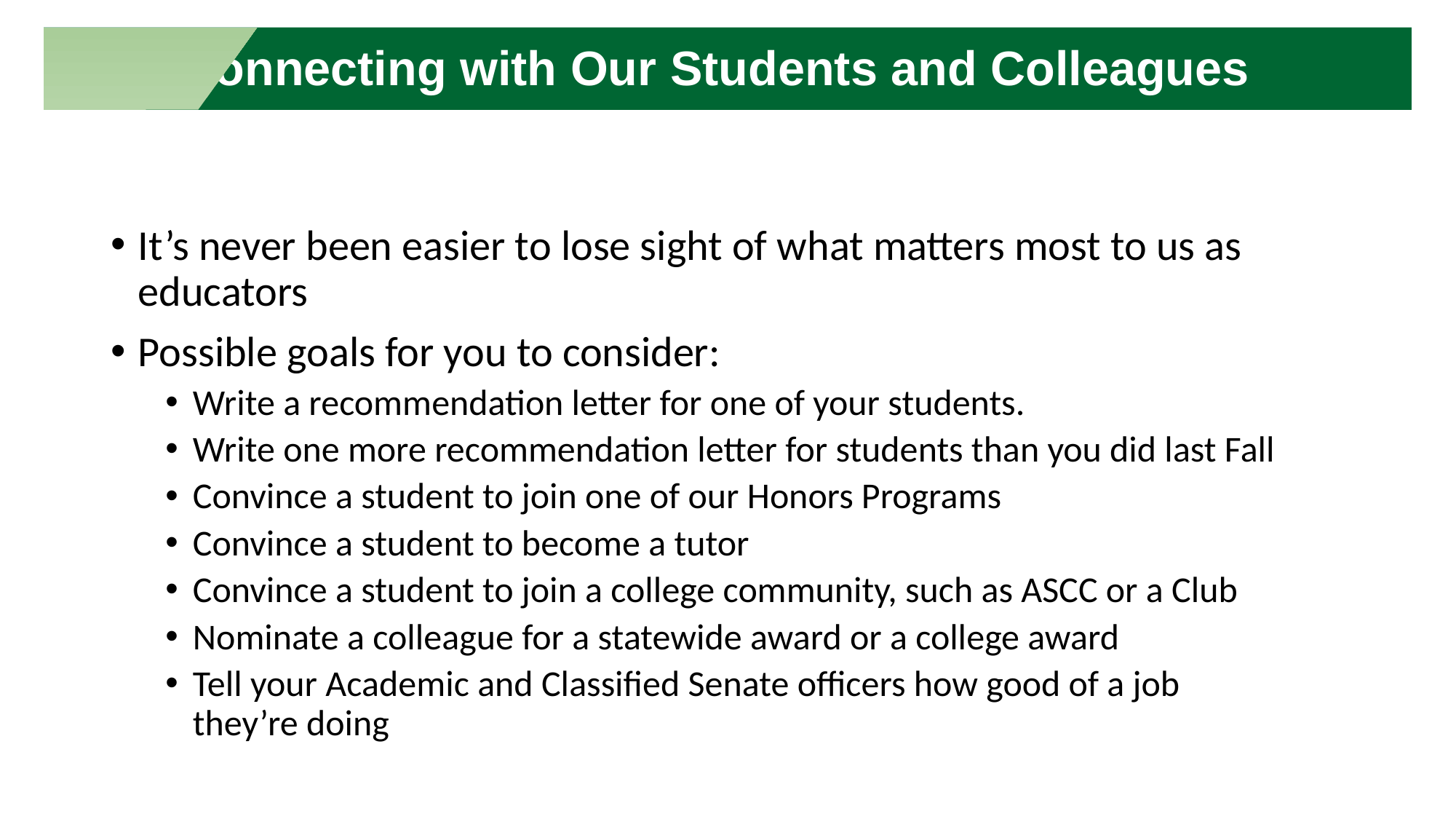

Connecting with Our Students and Colleagues
It’s never been easier to lose sight of what matters most to us as educators
Possible goals for you to consider:
Write a recommendation letter for one of your students.
Write one more recommendation letter for students than you did last Fall
Convince a student to join one of our Honors Programs
Convince a student to become a tutor
Convince a student to join a college community, such as ASCC or a Club
Nominate a colleague for a statewide award or a college award
Tell your Academic and Classified Senate officers how good of a job they’re doing